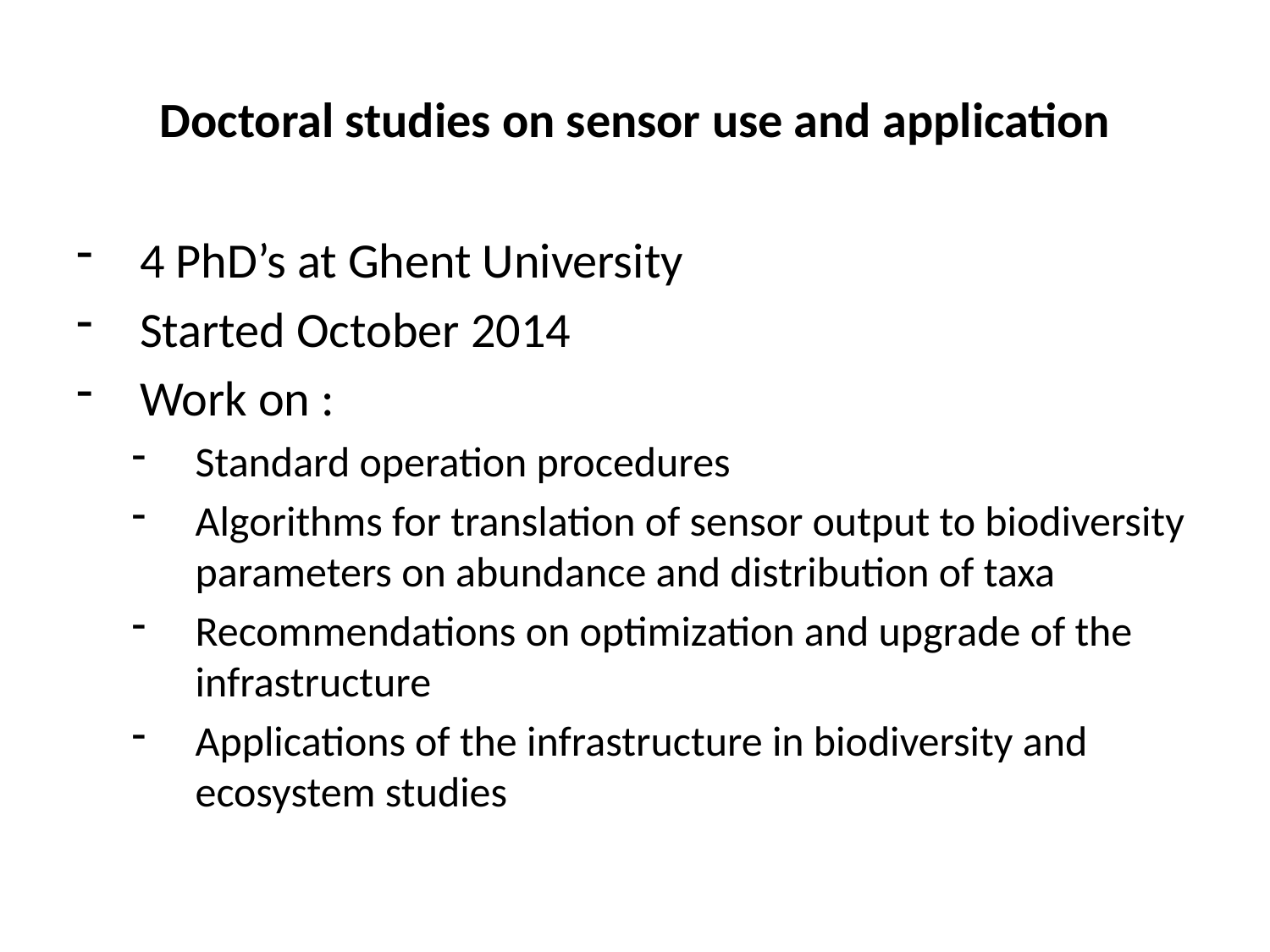

# Doctoral studies on sensor use and application
4 PhD’s at Ghent University
Started October 2014
Work on :
Standard operation procedures
Algorithms for translation of sensor output to biodiversity parameters on abundance and distribution of taxa
Recommendations on optimization and upgrade of the infrastructure
Applications of the infrastructure in biodiversity and ecosystem studies